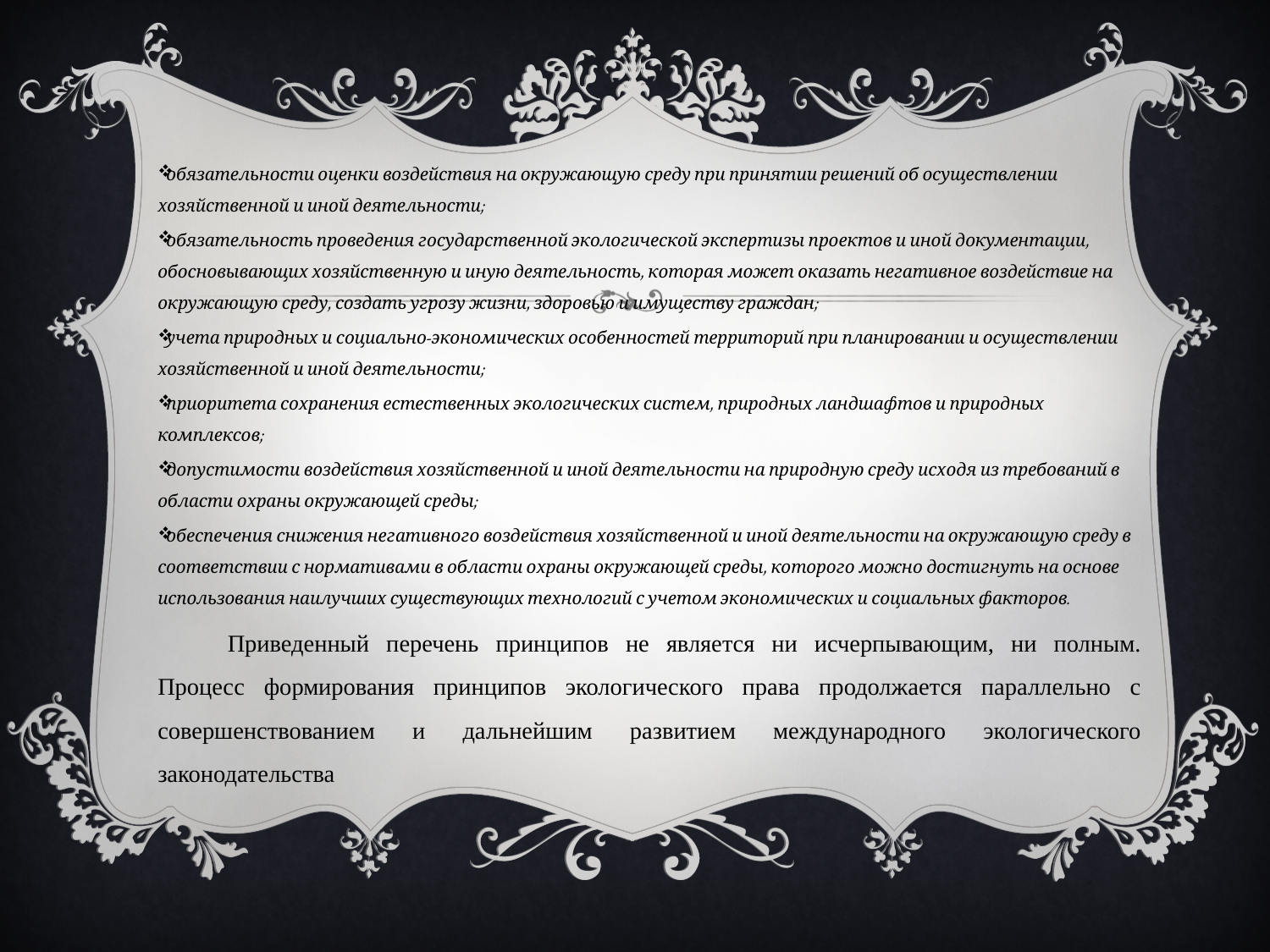

обязательности оценки воздействия на окружающую среду при принятии решений об осуществлении хозяйственной и иной деятельности;
обязательность проведения государственной экологической экспертизы проектов и иной документации, обосновывающих хозяйственную и иную деятельность, которая может оказать негативное воздействие на окружающую среду, создать угрозу жизни, здоровью и имуществу граждан;
учета природных и социально-экономических особенностей территорий при планировании и осуществлении хозяйственной и иной деятельности;
приоритета сохранения естественных экологических систем, природных ландшафтов и природных комплексов;
допустимости воздействия хозяйственной и иной деятельности на природную среду исходя из требований в области охраны окружающей среды;
обеспечения снижения негативного воздействия хозяйственной и иной деятельности на окружающую среду в соответствии с нормативами в области охраны окружающей среды, которого можно достигнуть на основе использования наилучших существующих технологий с учетом экономических и социальных факторов.
	Приведенный перечень принципов не является ни исчерпывающим, ни полным. Процесс формирования принципов экологического права продолжается параллельно с совершенствованием и дальнейшим развитием международного экологического законодательства